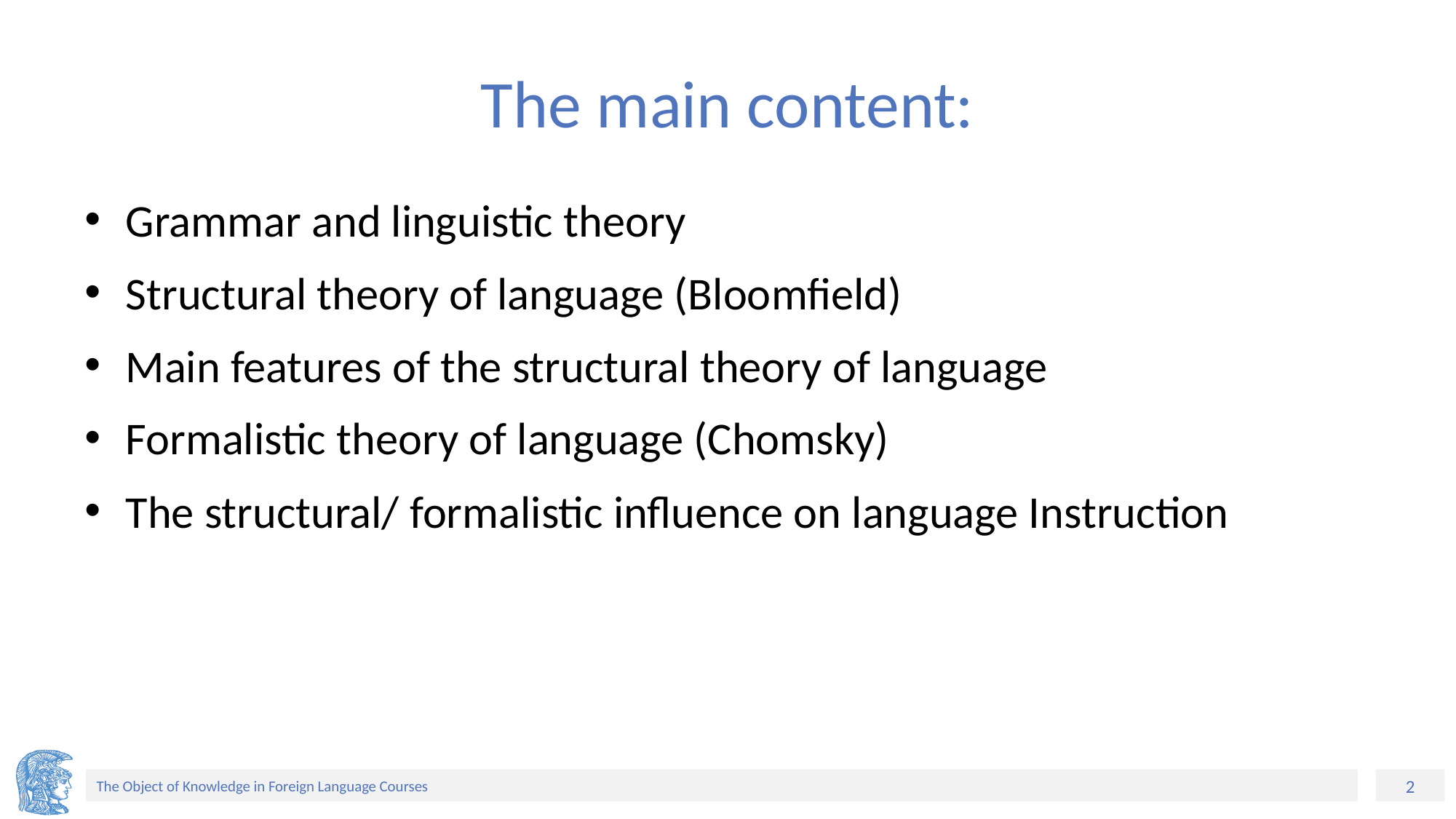

# The main content:
Grammar and linguistic theory
Structural theory of language (Bloomfield)
Main features of the structural theory of language
Formalistic theory of language (Chomsky)
The structural/ formalistic influence on language Instruction